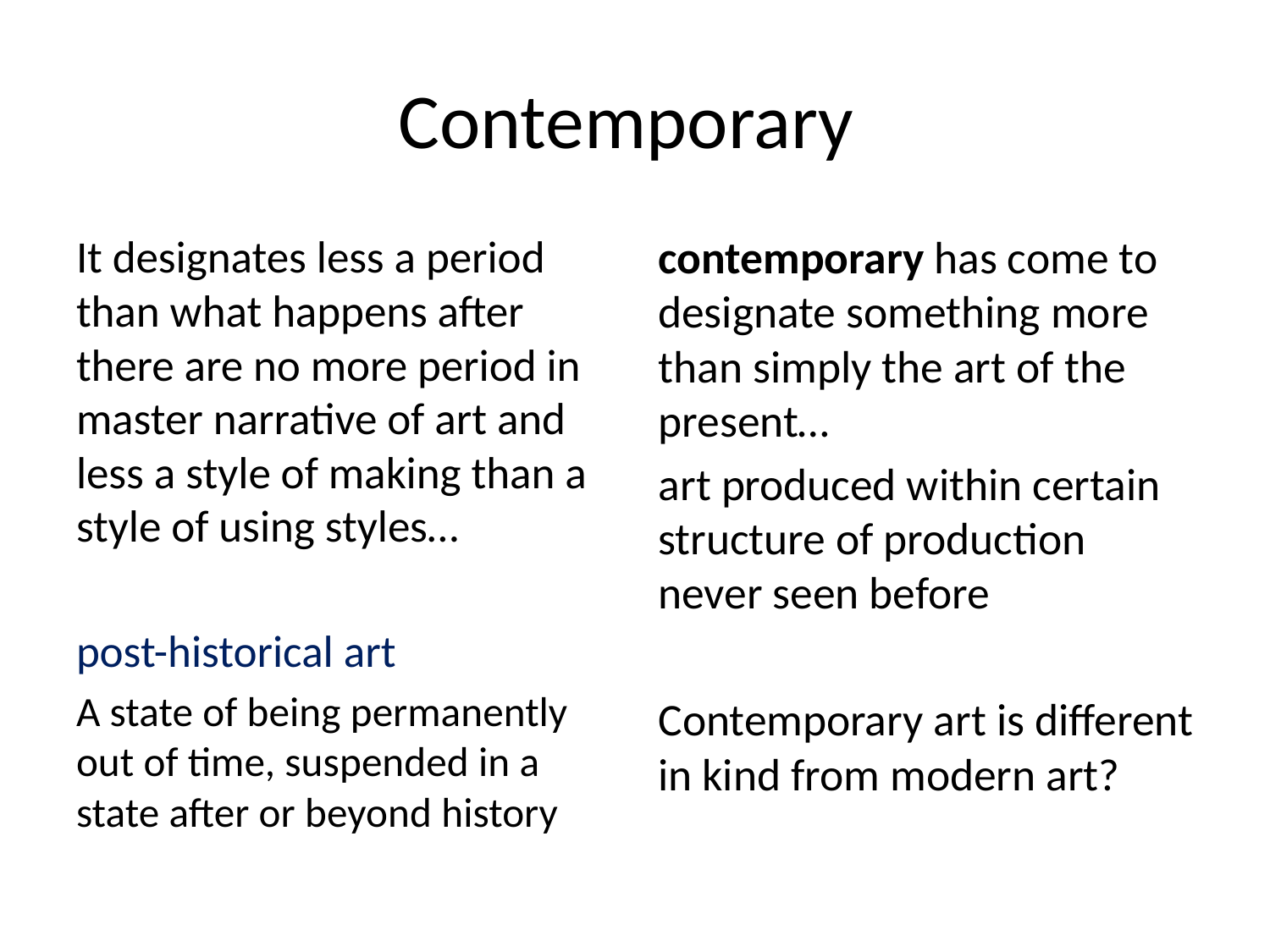

# Contemporary
It designates less a period than what happens after there are no more period in master narrative of art and less a style of making than a style of using styles…

post-historical art
A state of being permanently out of time, suspended in a state after or beyond history

contemporary has come to designate something more than simply the art of the present…
art produced within certain structure of production never seen before

Contemporary art is different in kind from modern art?